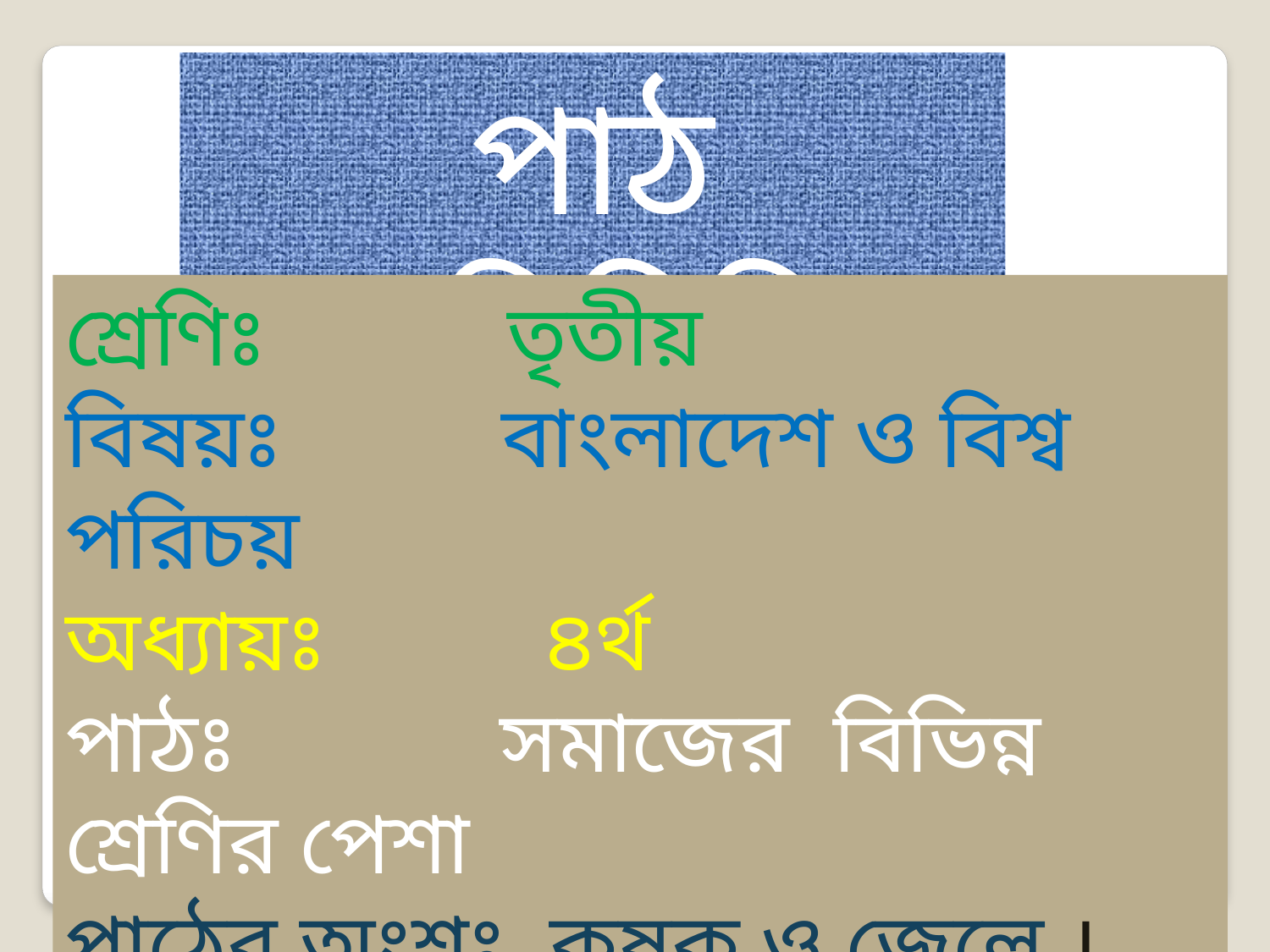

পাঠ পরিচিতি
শ্রেণিঃ           তৃতীয়
বিষয়ঃ          বাংলাদেশ ও বিশ্ব পরিচয়
অধ্যায়ঃ          ৪র্থ
পাঠঃ            সমাজের  বিভিন্ন শ্রেণির পেশা
পাঠের অংশঃ  কৃষক ও জেলে ।
সময়ঃ            ৪৫ মিনিট ।